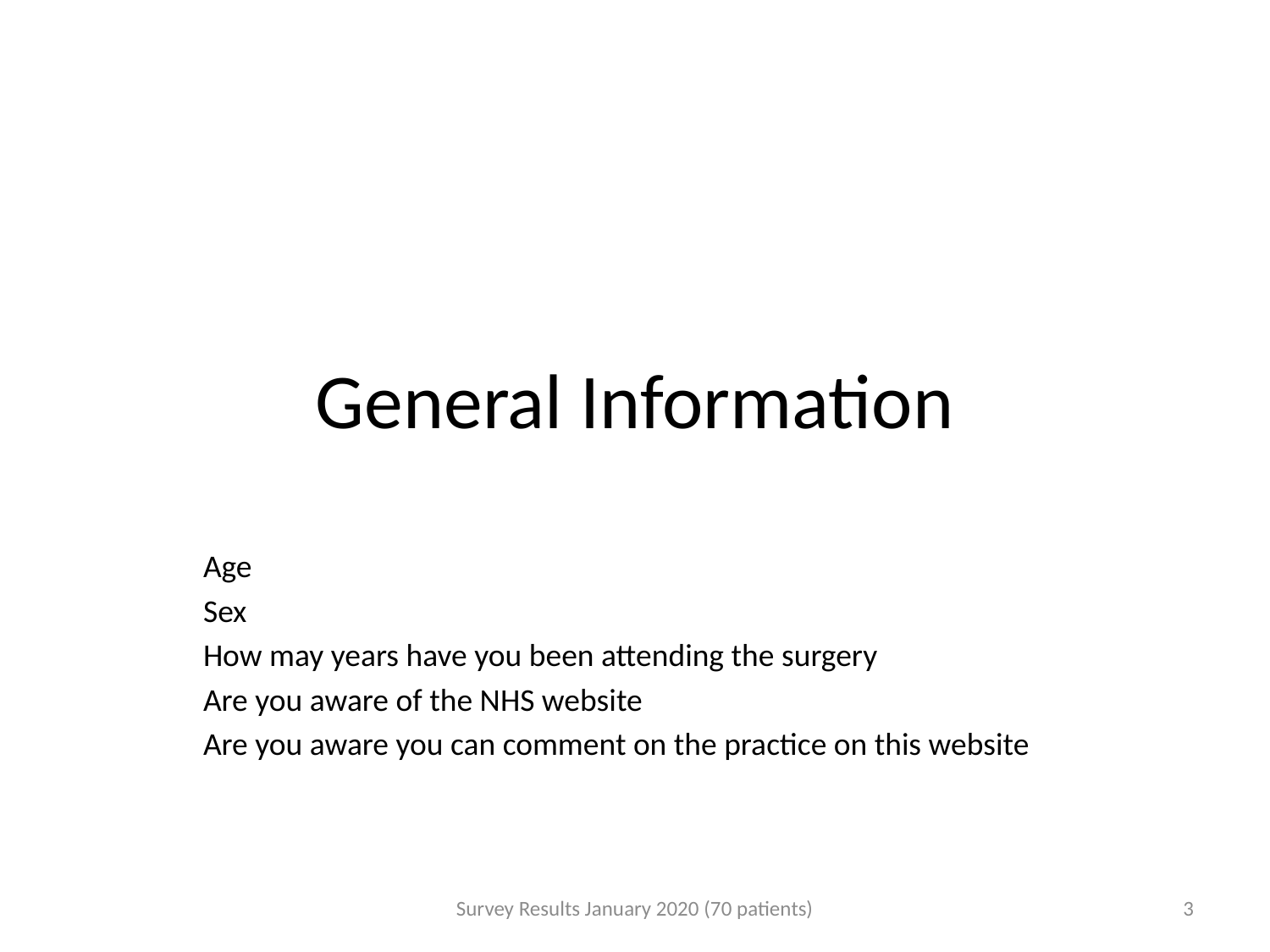

# General Information
Age
Sex
How may years have you been attending the surgery
Are you aware of the NHS website
Are you aware you can comment on the practice on this website
Survey Results January 2020 (70 patients)
3